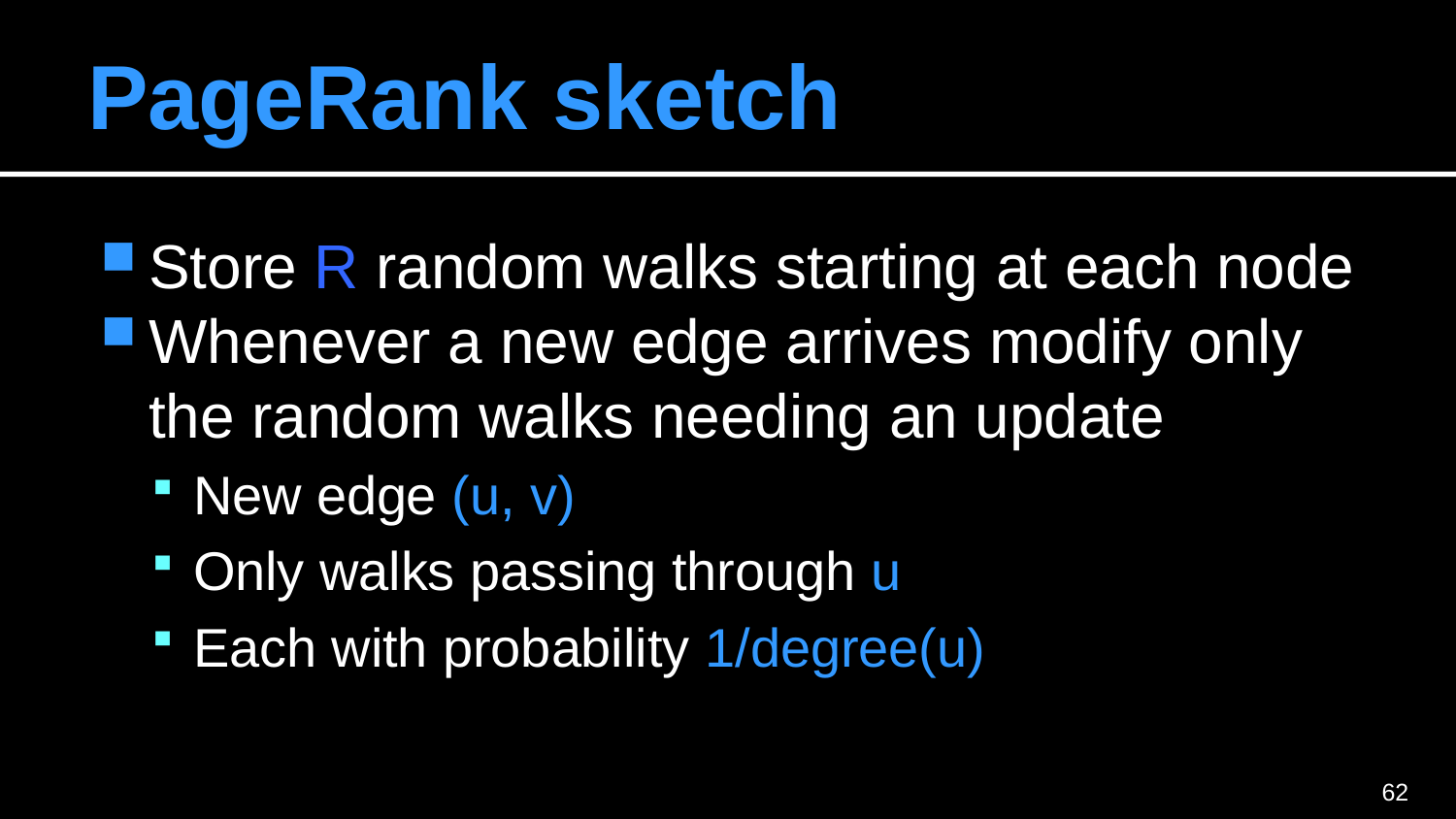

# PageRank sketch
Store R random walks starting at each node
Whenever a new edge arrives modify only the random walks needing an update
New edge (u, v)
Only walks passing through u
Each with probability 1/degree(u)
62